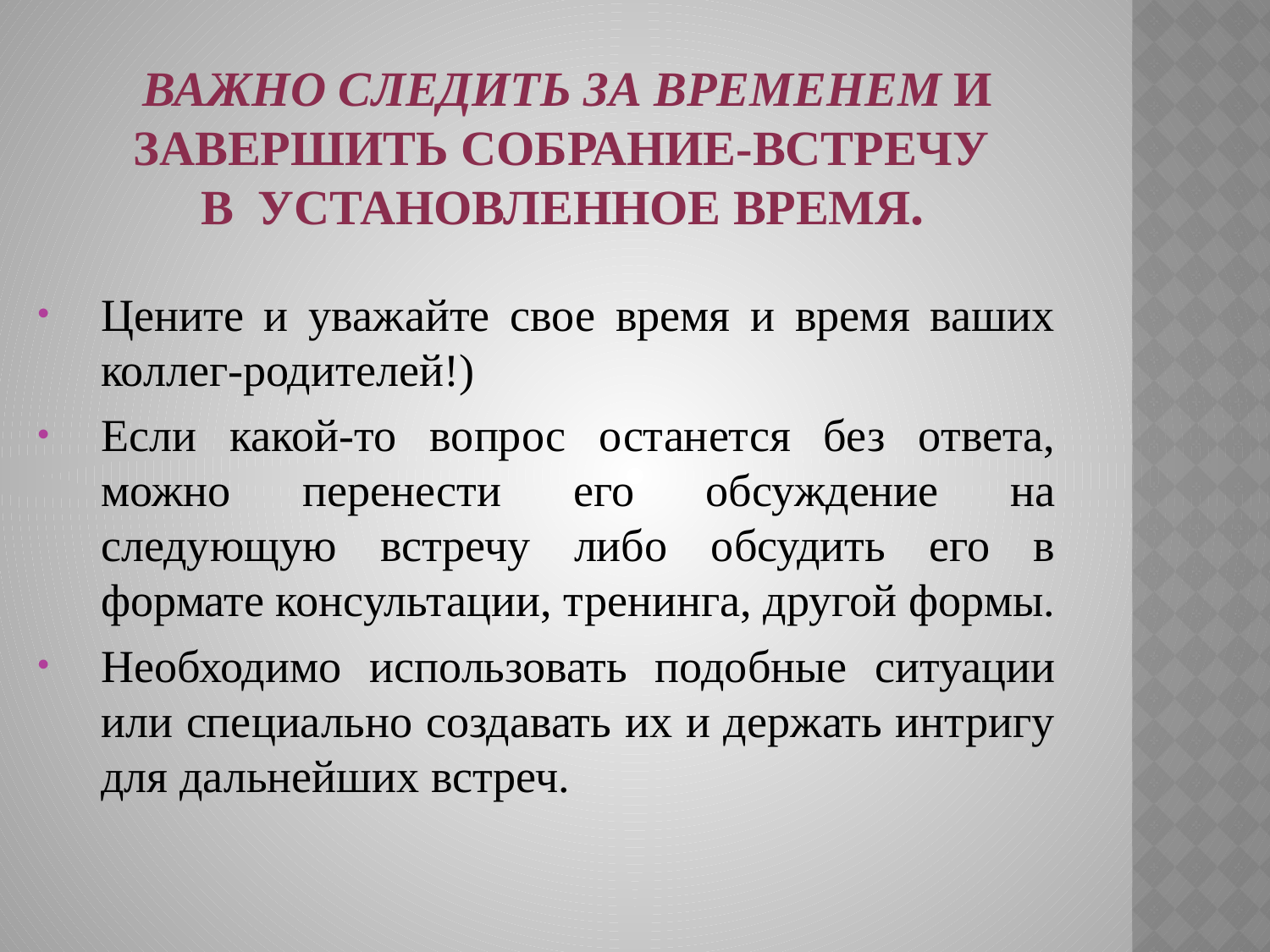

# Важно следить за временем и завершить собрание-встречу в  установленное время.
Цените и уважайте свое время и время ваших коллег-родителей!)
Если какой-то вопрос останется без ответа, можно перенести его обсуждение на следующую встречу либо обсудить его в формате консультации, тренинга, другой формы.
Необходимо использовать подобные ситуации или специально создавать их и держать интригу для дальнейших встреч.